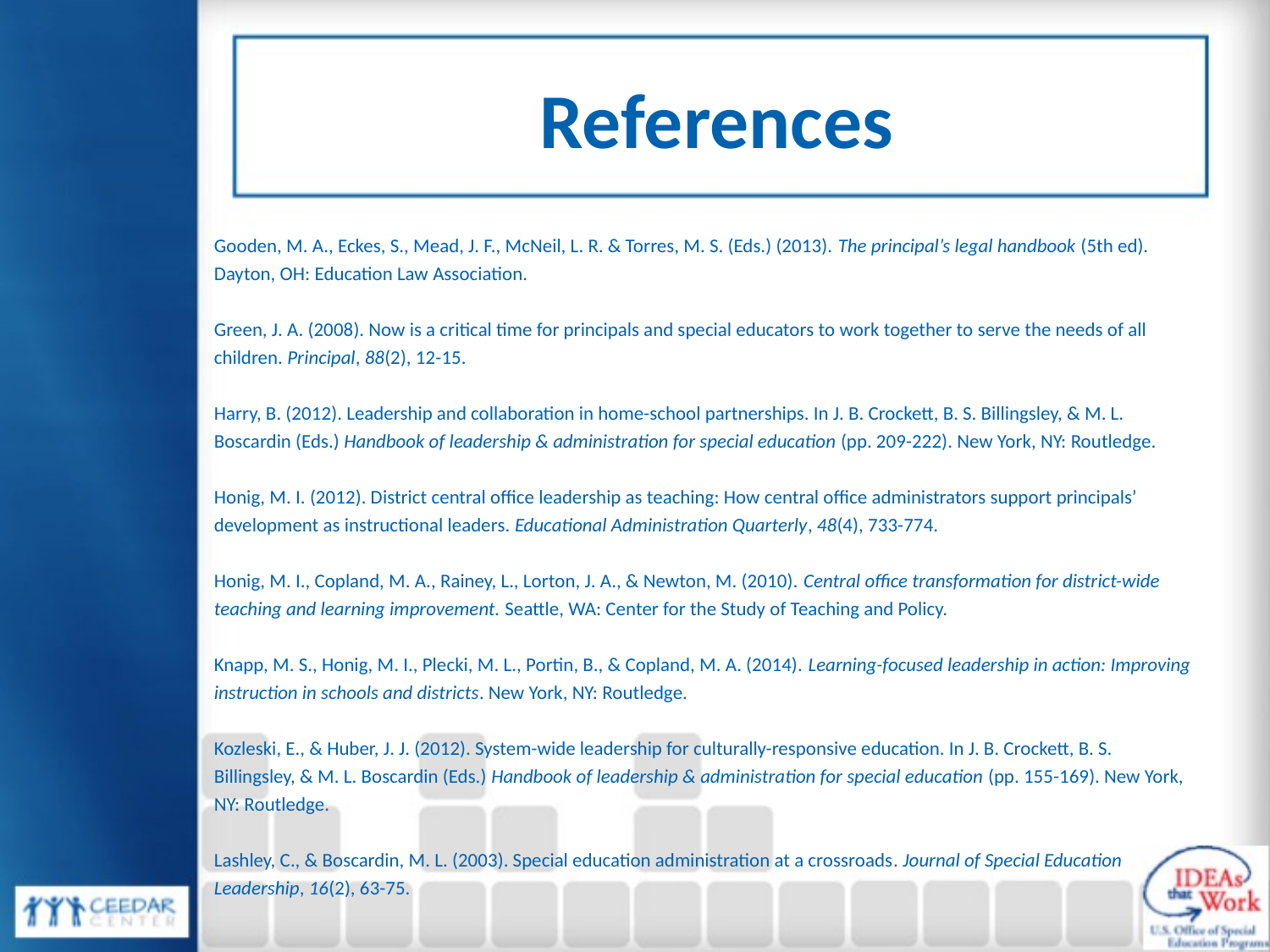

# References
Gooden, M. A., Eckes, S., Mead, J. F., McNeil, L. R. & Torres, M. S. (Eds.) (2013). The principal’s legal handbook (5th ed).  Dayton, OH: Education Law Association.

Green, J. A. (2008). Now is a critical time for principals and special educators to work together to serve the needs of all children. Principal, 88(2), 12-15.

Harry, B. (2012). Leadership and collaboration in home-school partnerships. In J. B. Crockett, B. S. Billingsley, & M. L. Boscardin (Eds.) Handbook of leadership & administration for special education (pp. 209-222). New York, NY: Routledge.

Honig, M. I. (2012). District central office leadership as teaching: How central office administrators support principals’ development as instructional leaders. Educational Administration Quarterly, 48(4), 733-774.

Honig, M. I., Copland, M. A., Rainey, L., Lorton, J. A., & Newton, M. (2010). Central office transformation for district-wide teaching and learning improvement. Seattle, WA: Center for the Study of Teaching and Policy.

Knapp, M. S., Honig, M. I., Plecki, M. L., Portin, B., & Copland, M. A. (2014). Learning-focused leadership in action: Improving instruction in schools and districts. New York, NY: Routledge.

Kozleski, E., & Huber, J. J. (2012). System-wide leadership for culturally-responsive education. In J. B. Crockett, B. S. Billingsley, & M. L. Boscardin (Eds.) Handbook of leadership & administration for special education (pp. 155-169). New York, NY: Routledge.

Lashley, C., & Boscardin, M. L. (2003). Special education administration at a crossroads. Journal of Special Education Leadership, 16(2), 63-75.